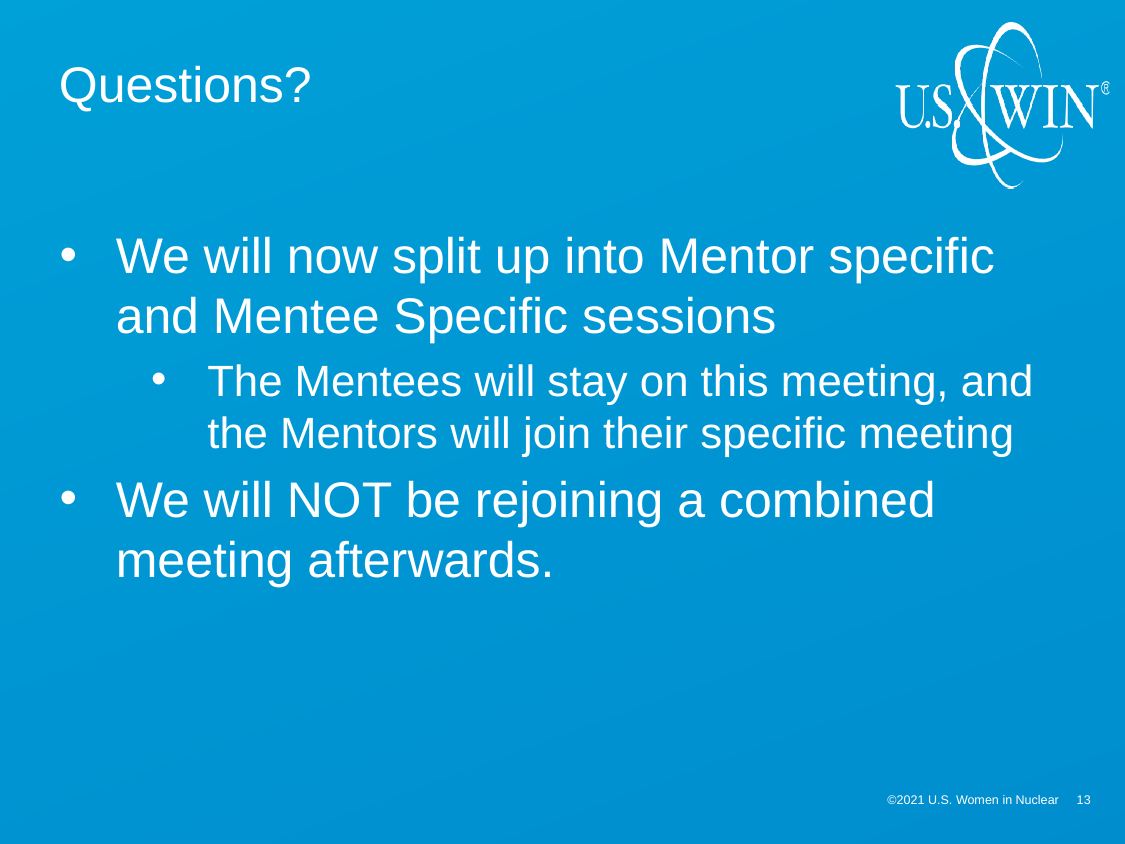

Questions?
We will now split up into Mentor specific and Mentee Specific sessions
The Mentees will stay on this meeting, and the Mentors will join their specific meeting
We will NOT be rejoining a combined meeting afterwards.